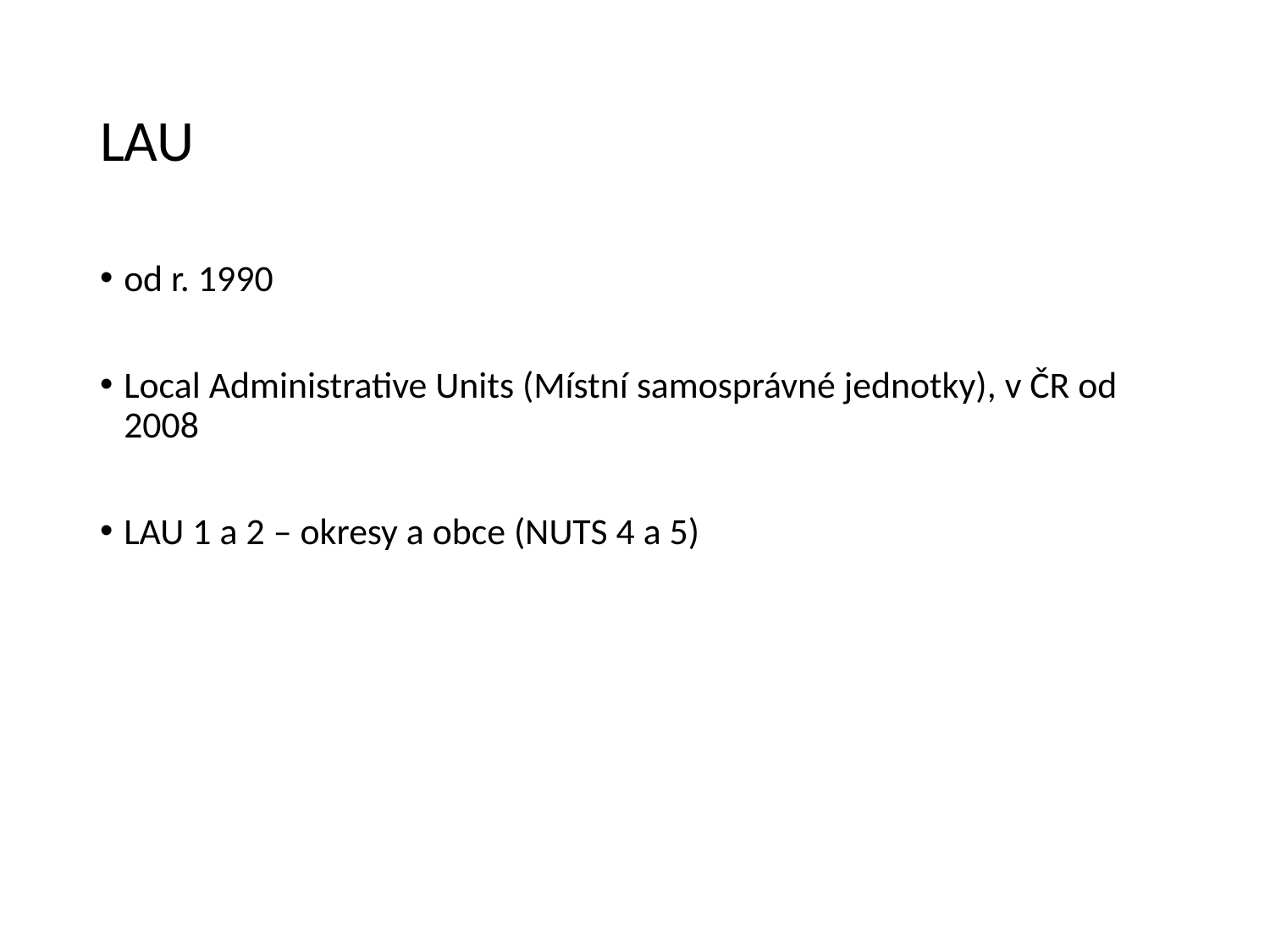

# LAU
od r. 1990

Local Administrative Units (Místní samosprávné jednotky), v ČR od 2008

LAU 1 a 2 – okresy a obce (NUTS 4 a 5)